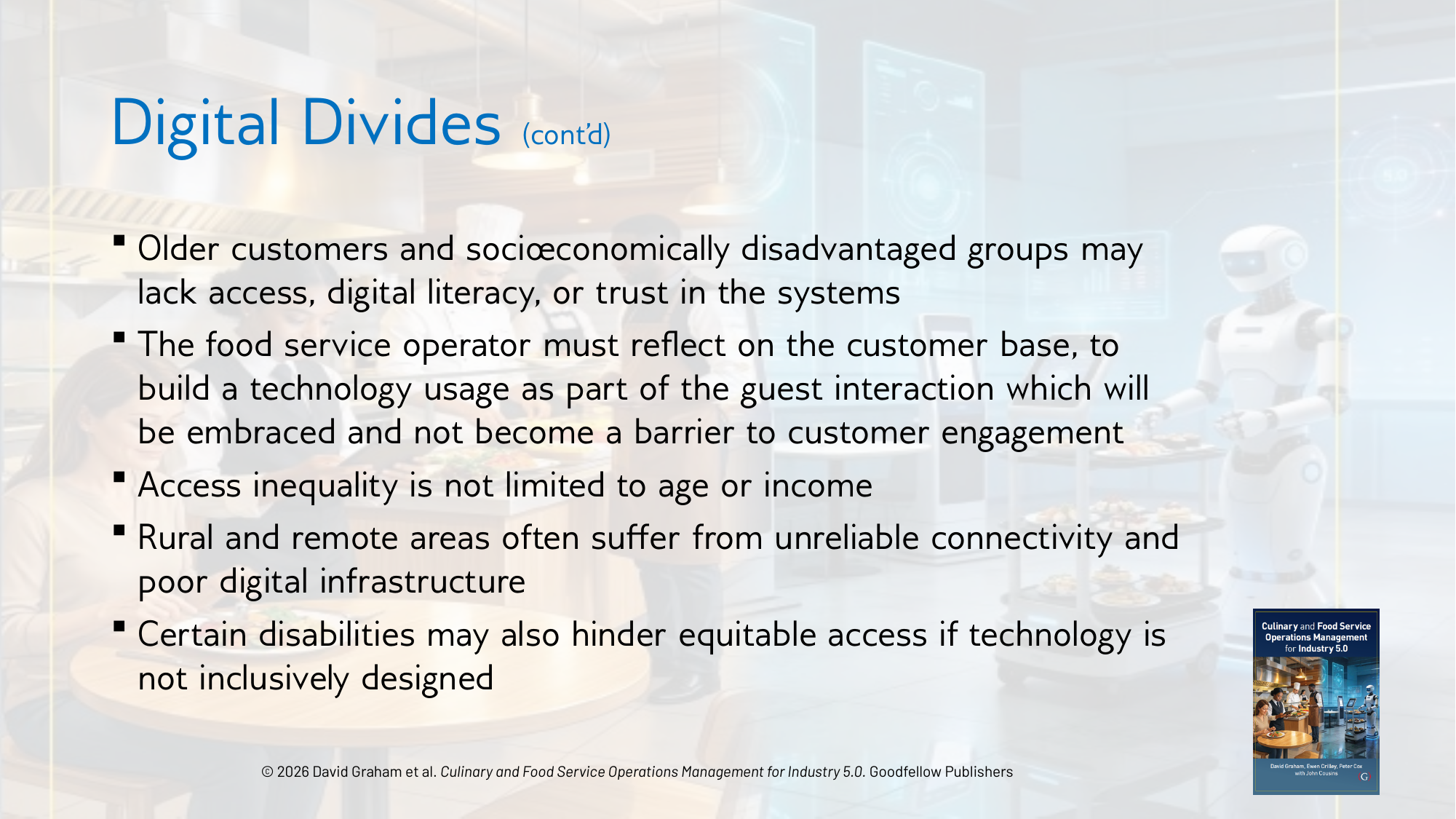

# Digital Divides (cont’d)
Older customers and socioeconomically disadvantaged groups may lack access, digital literacy, or trust in the systems
The food service operator must reflect on the customer base, to build a technology usage as part of the guest interaction which will be embraced and not become a barrier to customer engagement
Access inequality is not limited to age or income
Rural and remote areas often suffer from unreliable connectivity and poor digital infrastructure
Certain disabilities may also hinder equitable access if technology is not inclusively designed

© 2026 David Graham et al. Culinary and Food Service Operations Management for Industry 5.0. Goodfellow Publishers